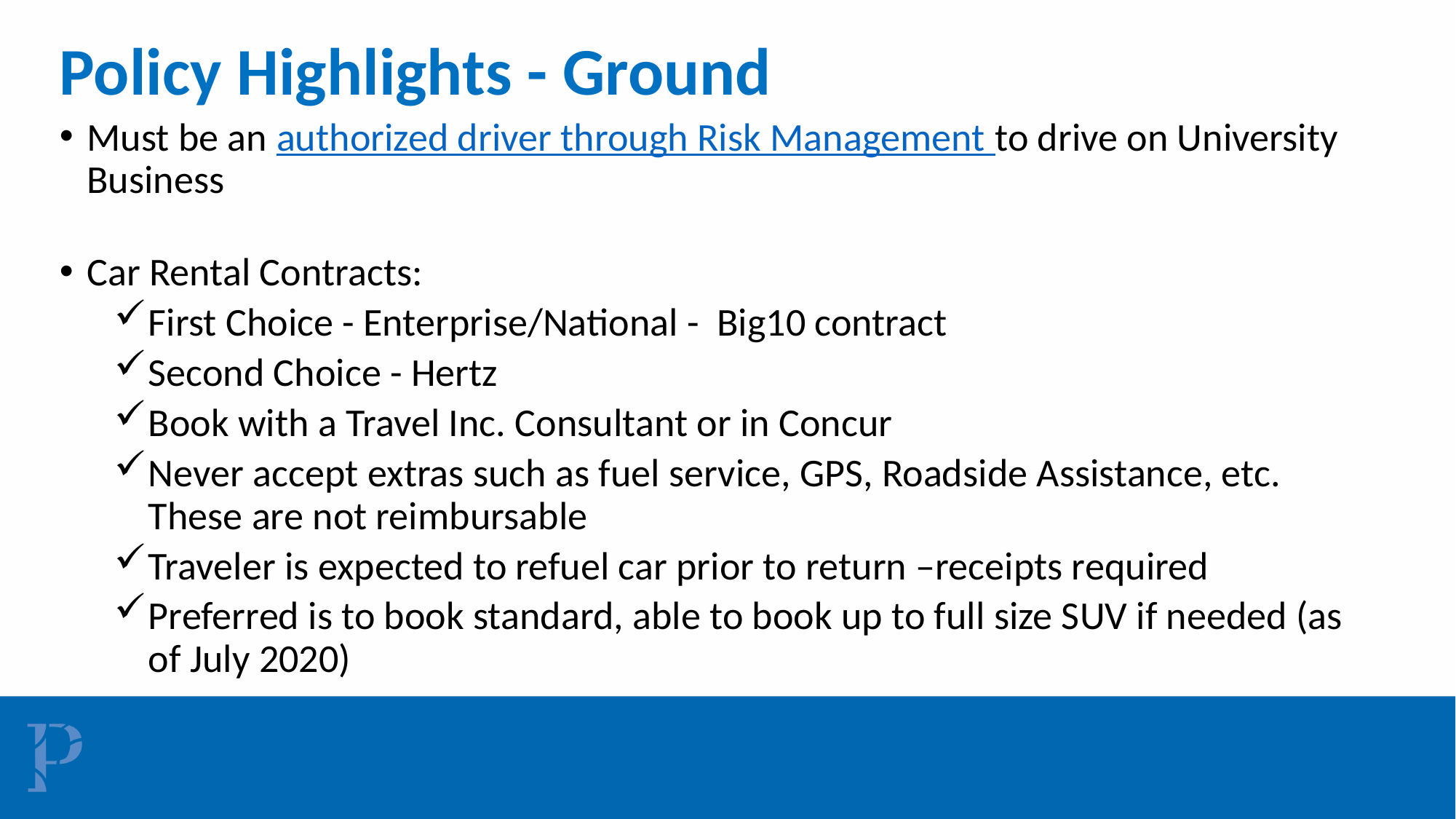

# Policy Highlights - Ground
Must be an authorized driver through Risk Management to drive on University Business

Car Rental Contracts:
First Choice - Enterprise/National -  Big10 contract
Second Choice - Hertz
Book with a Travel Inc. Consultant or in Concur
Never accept extras such as fuel service, GPS, Roadside Assistance, etc.  These are not reimbursable
Traveler is expected to refuel car prior to return –receipts required
Preferred is to book standard, able to book up to full size SUV if needed (as of July 2020)